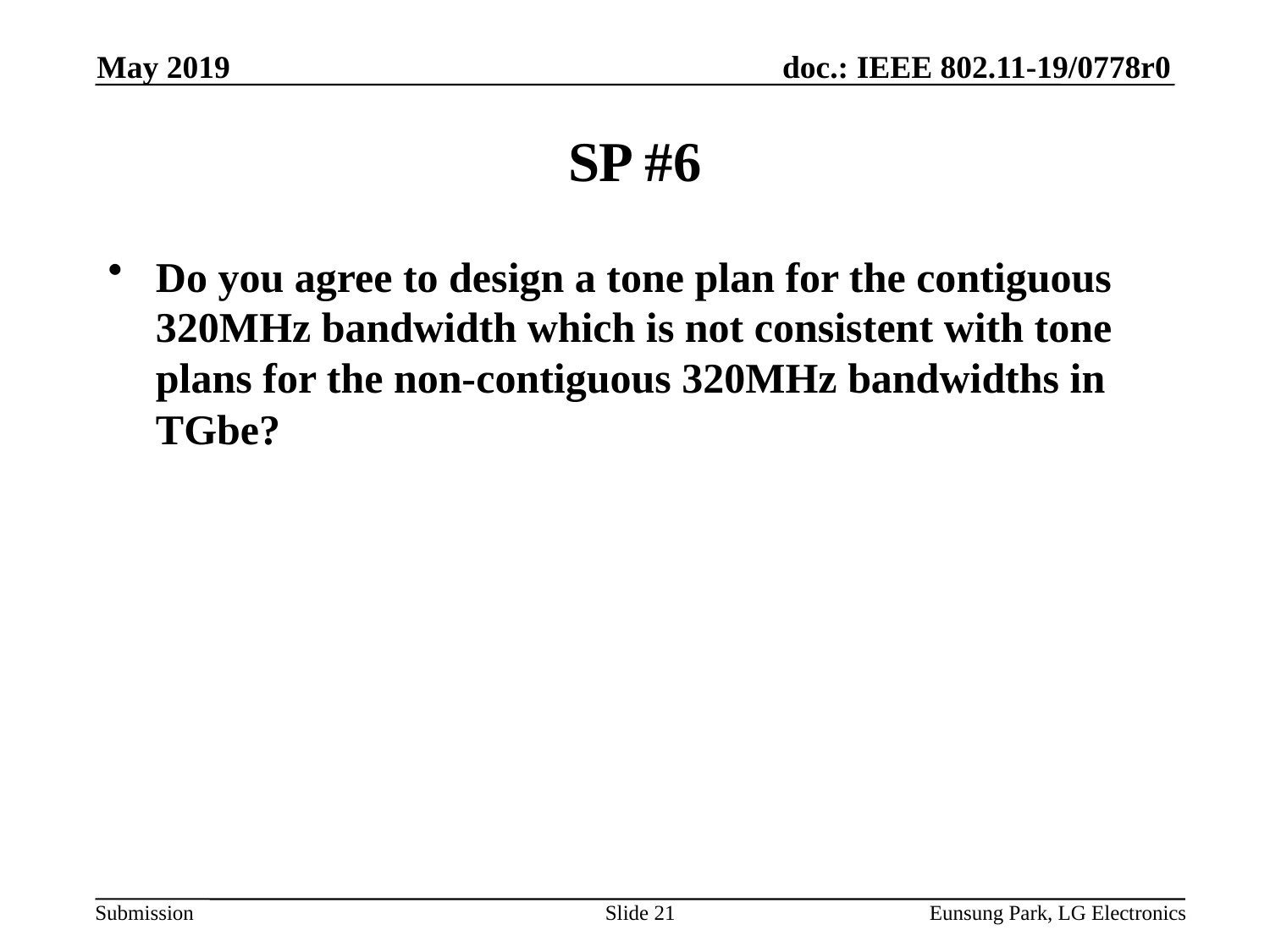

May 2019
# SP #6
Do you agree to design a tone plan for the contiguous 320MHz bandwidth which is not consistent with tone plans for the non-contiguous 320MHz bandwidths in TGbe?

Slide 21
Eunsung Park, LG Electronics